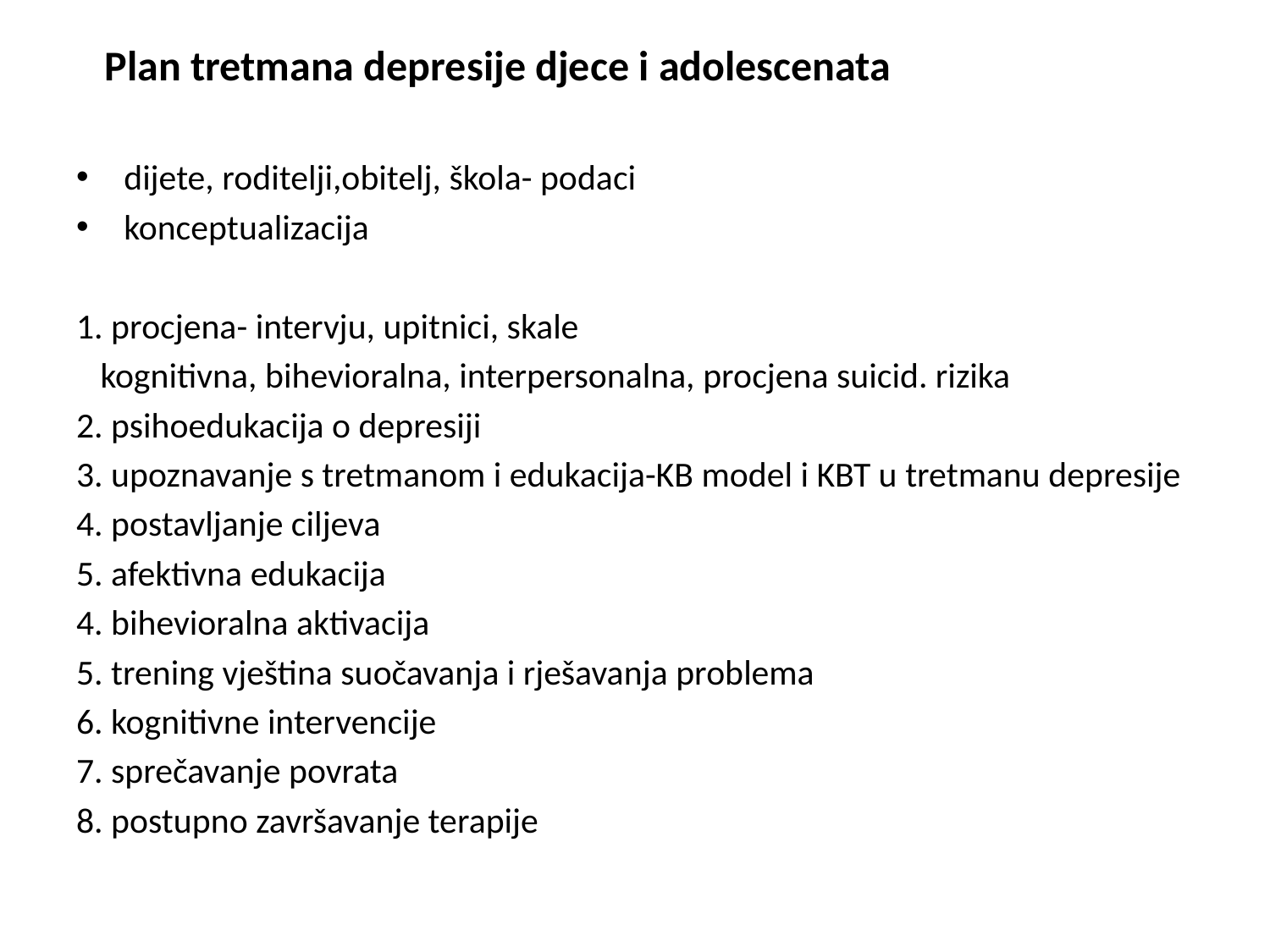

Plan tretmana depresije djece i adolescenata

dijete, roditelji,obitelj, škola- podaci
konceptualizacija

1. procjena- intervju, upitnici, skale
   kognitivna, bihevioralna, interpersonalna, procjena suicid. rizika
2. psihoedukacija o depresiji
3. upoznavanje s tretmanom i edukacija-KB model i KBT u tretmanu depresije
4. postavljanje ciljeva
5. afektivna edukacija
4. bihevioralna aktivacija
5. trening vještina suočavanja i rješavanja problema
6. kognitivne intervencije
7. sprečavanje povrata
8. postupno završavanje terapije